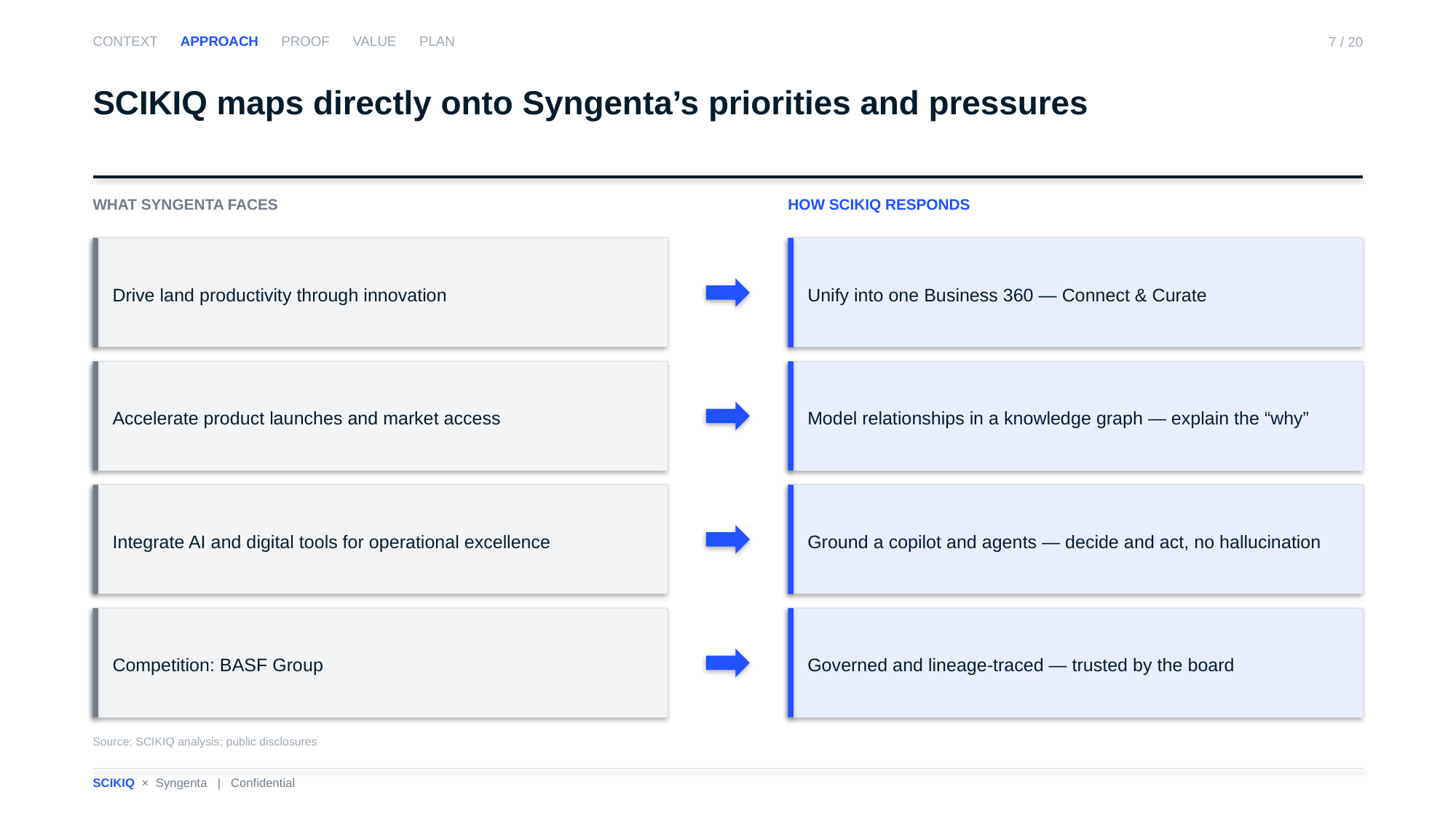

CONTEXT      APPROACH      PROOF      VALUE      PLAN
7 / 20
SCIKIQ maps directly onto Syngenta’s priorities and pressures
WHAT SYNGENTA FACES
HOW SCIKIQ RESPONDS

Drive land productivity through innovation

Unify into one Business 360 — Connect & Curate

Accelerate product launches and market access

Model relationships in a knowledge graph — explain the “why”

Integrate AI and digital tools for operational excellence

Ground a copilot and agents — decide and act, no hallucination

Competition: BASF Group

Governed and lineage-traced — trusted by the board

Source: SCIKIQ analysis; public disclosures
SCIKIQ  ×  Syngenta   |   Confidential